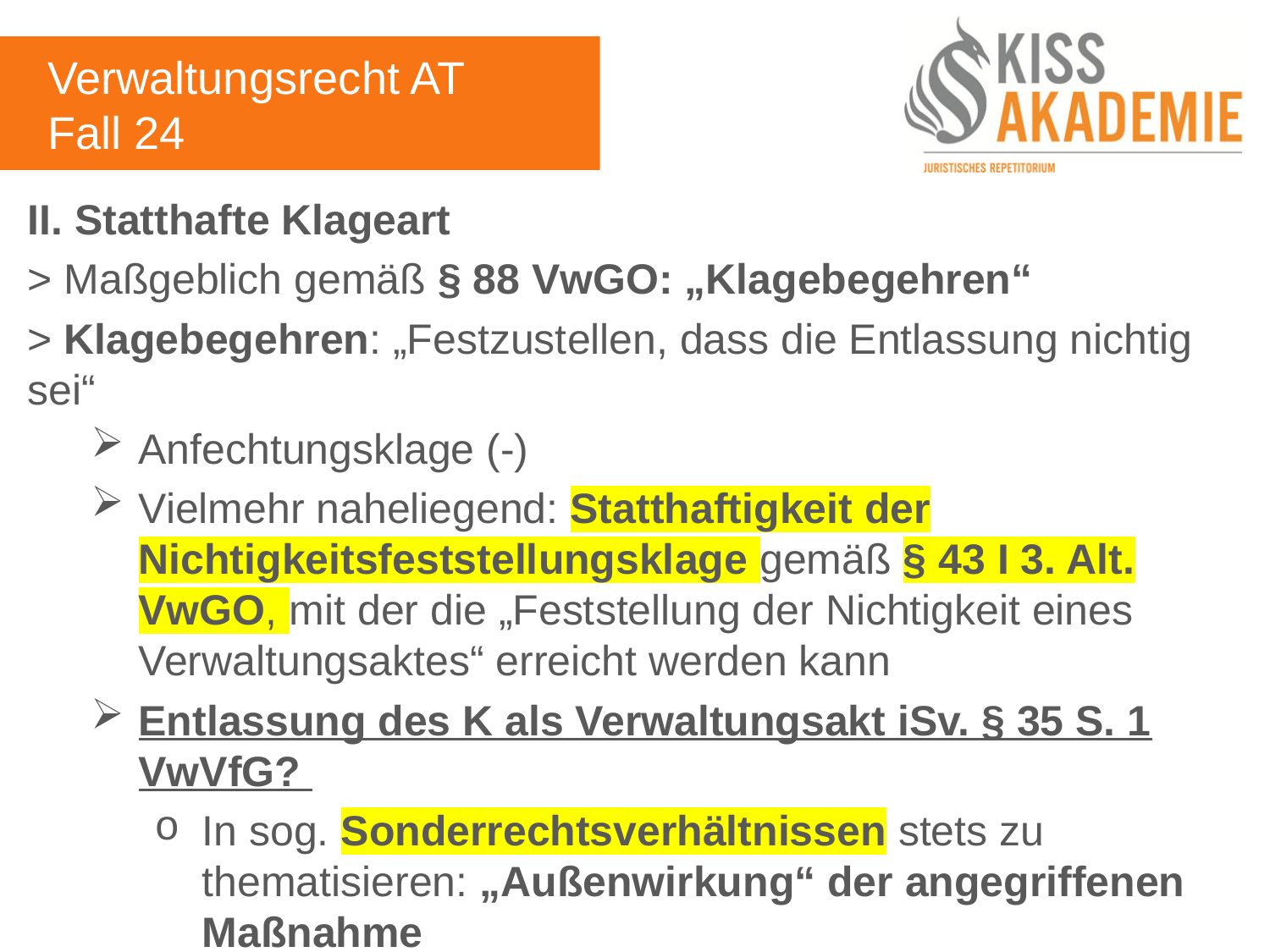

Verwaltungsrecht AT
Fall 24
II. Statthafte Klageart
> Maßgeblich gemäß § 88 VwGO: „Klagebegehren“
> Klagebegehren: „Festzustellen, dass die Entlassung nichtig sei“
Anfechtungsklage (-)
Vielmehr naheliegend: Statthaftigkeit der Nichtigkeitsfeststellungsklage gemäß § 43 I 3. Alt. VwGO, mit der die „Feststellung der Nichtigkeit eines Verwaltungsaktes“ erreicht werden kann
Entlassung des K als Verwaltungsakt iSv. § 35 S. 1 VwVfG?
In sog. Sonderrechtsverhältnissen stets zu thematisieren: „Außenwirkung“ der angegriffenen Maßnahme